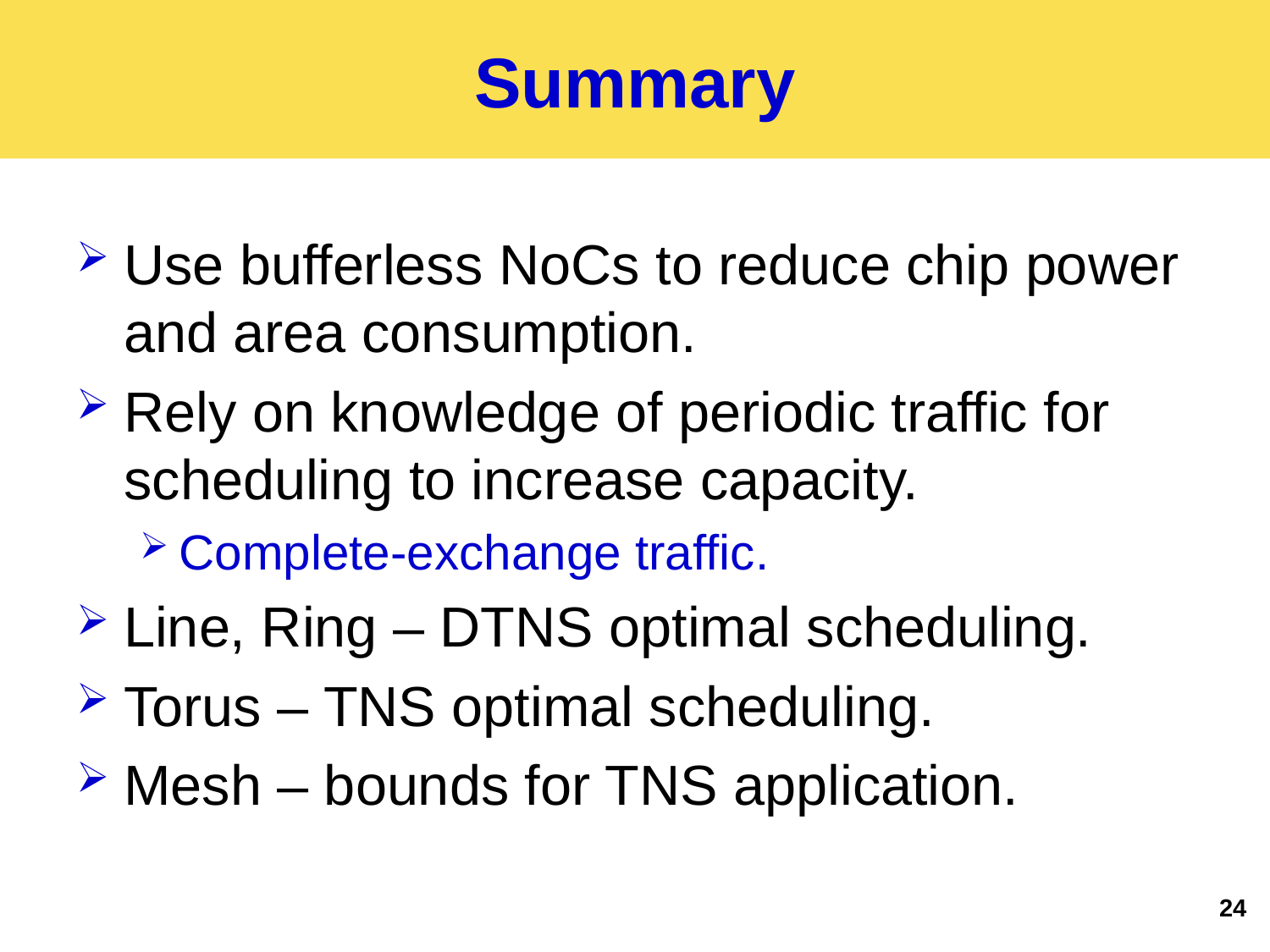

# Summary
Use bufferless NoCs to reduce chip power and area consumption.
Rely on knowledge of periodic traffic for scheduling to increase capacity.
Complete-exchange traffic.
Line, Ring – DTNS optimal scheduling.
Torus – TNS optimal scheduling.
Mesh – bounds for TNS application.
24